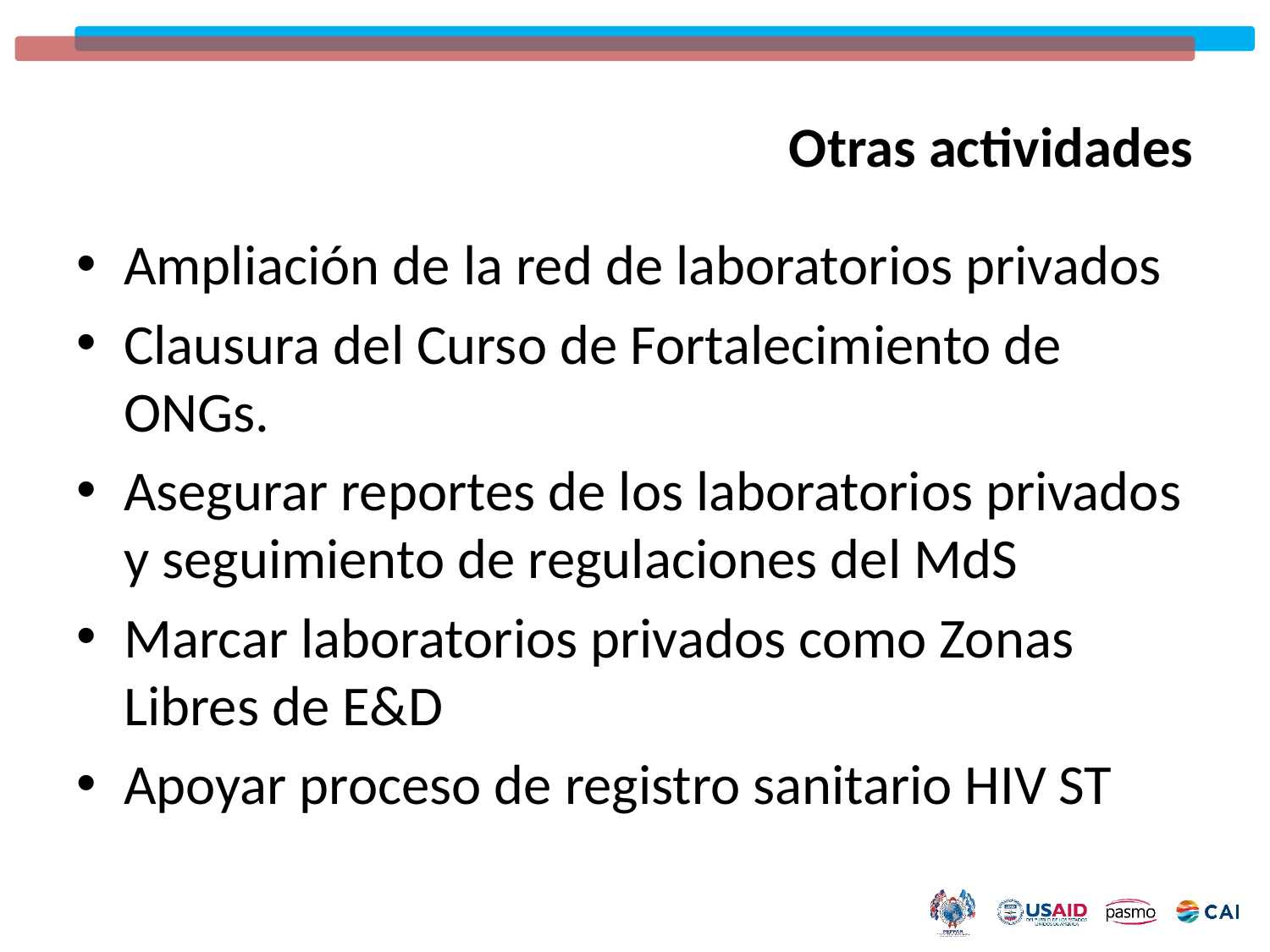

# Otras actividades
Ampliación de la red de laboratorios privados
Clausura del Curso de Fortalecimiento de ONGs.
Asegurar reportes de los laboratorios privados y seguimiento de regulaciones del MdS
Marcar laboratorios privados como Zonas Libres de E&D
Apoyar proceso de registro sanitario HIV ST